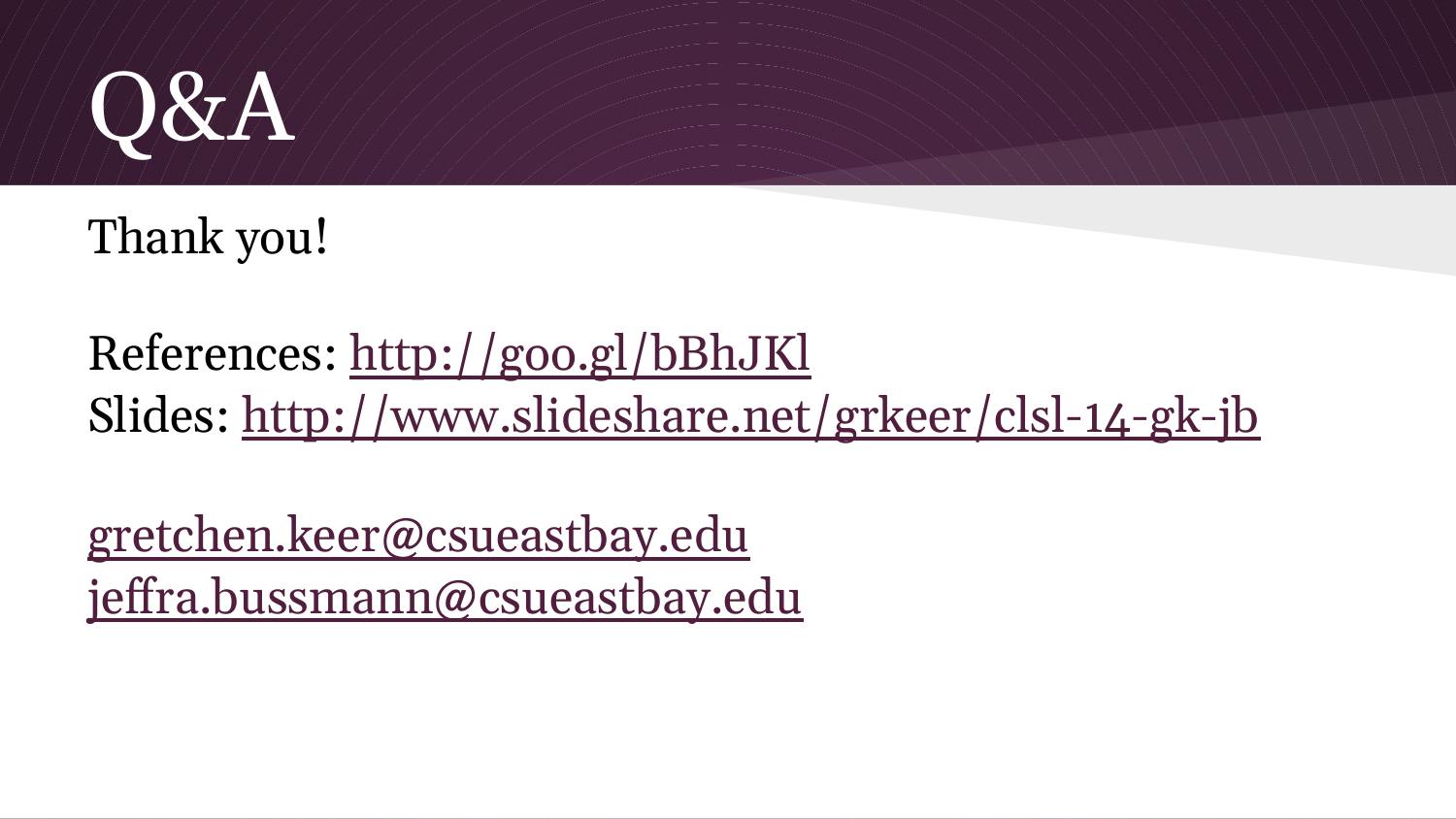

# Q&A
Thank you!

References: http://goo.gl/bBhJKl
Slides: http://www.slideshare.net/grkeer/clsl-14-gk-jb

gretchen.keer@csueastbay.edu
jeffra.bussmann@csueastbay.edu